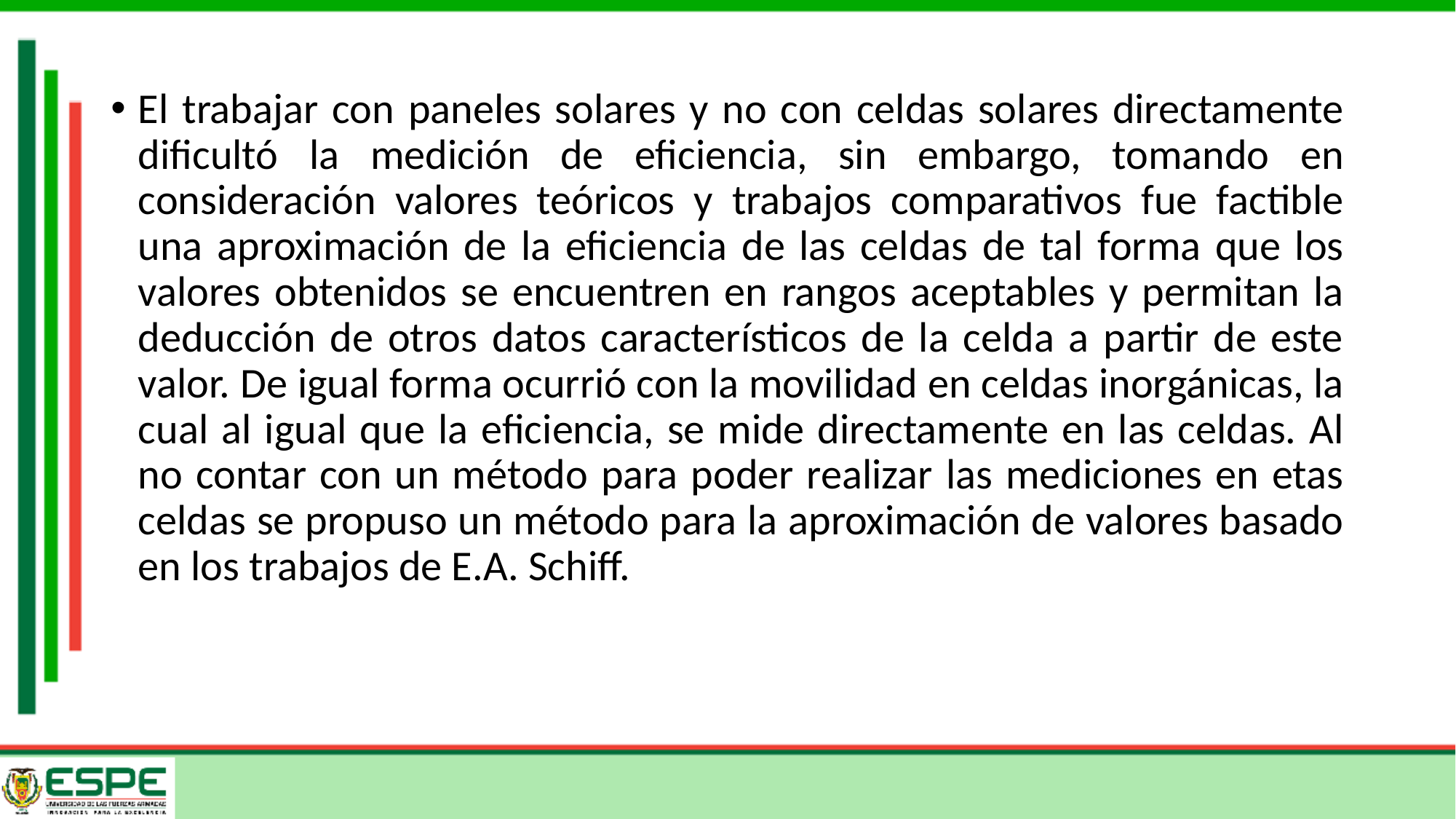

El trabajar con paneles solares y no con celdas solares directamente dificultó la medición de eficiencia, sin embargo, tomando en consideración valores teóricos y trabajos comparativos fue factible una aproximación de la eficiencia de las celdas de tal forma que los valores obtenidos se encuentren en rangos aceptables y permitan la deducción de otros datos característicos de la celda a partir de este valor. De igual forma ocurrió con la movilidad en celdas inorgánicas, la cual al igual que la eficiencia, se mide directamente en las celdas. Al no contar con un método para poder realizar las mediciones en etas celdas se propuso un método para la aproximación de valores basado en los trabajos de E.A. Schiff.